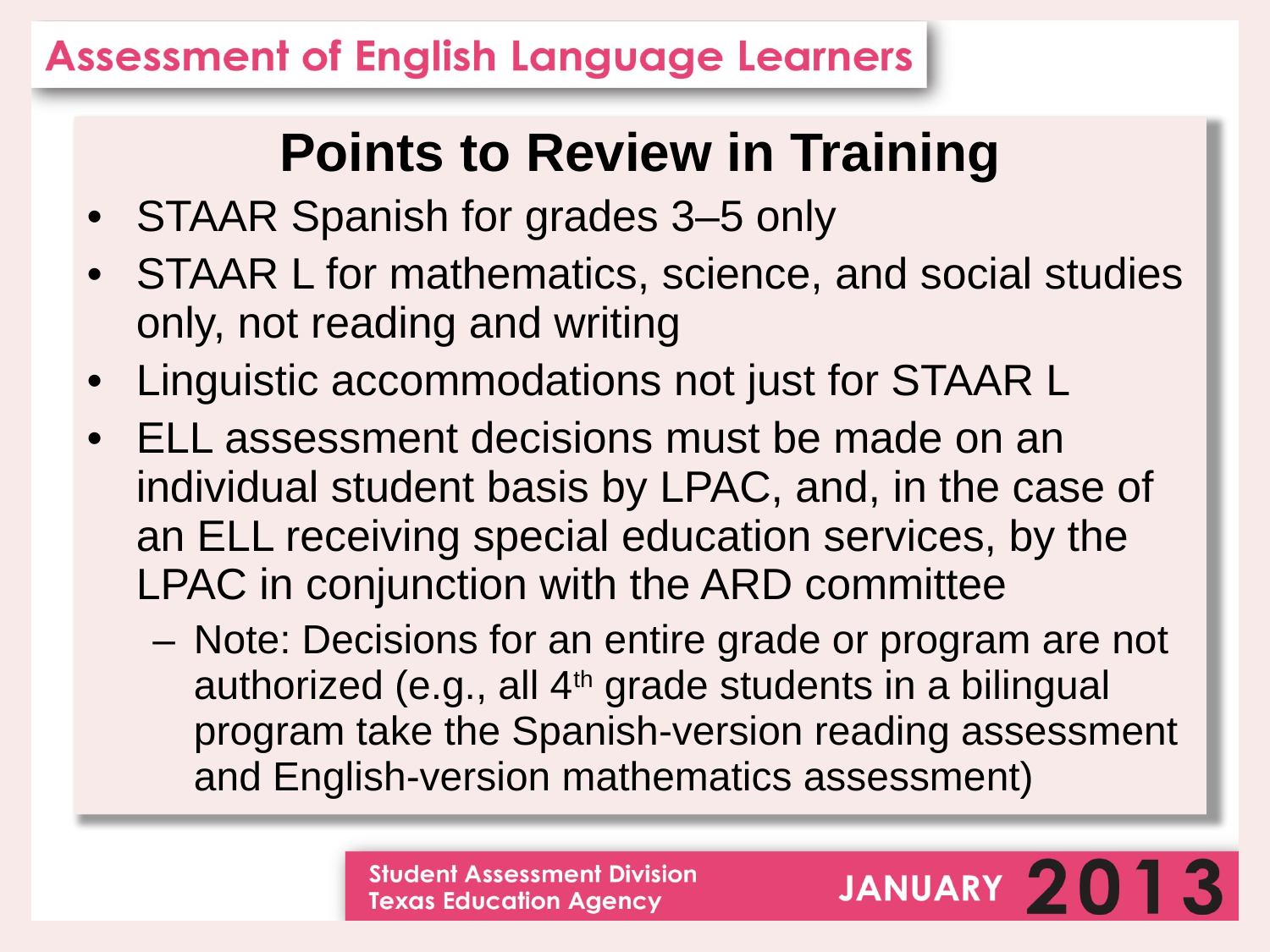

Points to Review in Training
STAAR Spanish for grades 3–5 only
STAAR L for mathematics, science, and social studies only, not reading and writing
Linguistic accommodations not just for STAAR L
ELL assessment decisions must be made on an individual student basis by LPAC, and, in the case of an ELL receiving special education services, by the LPAC in conjunction with the ARD committee
Note: Decisions for an entire grade or program are not authorized (e.g., all 4th grade students in a bilingual program take the Spanish-version reading assessment and English-version mathematics assessment)